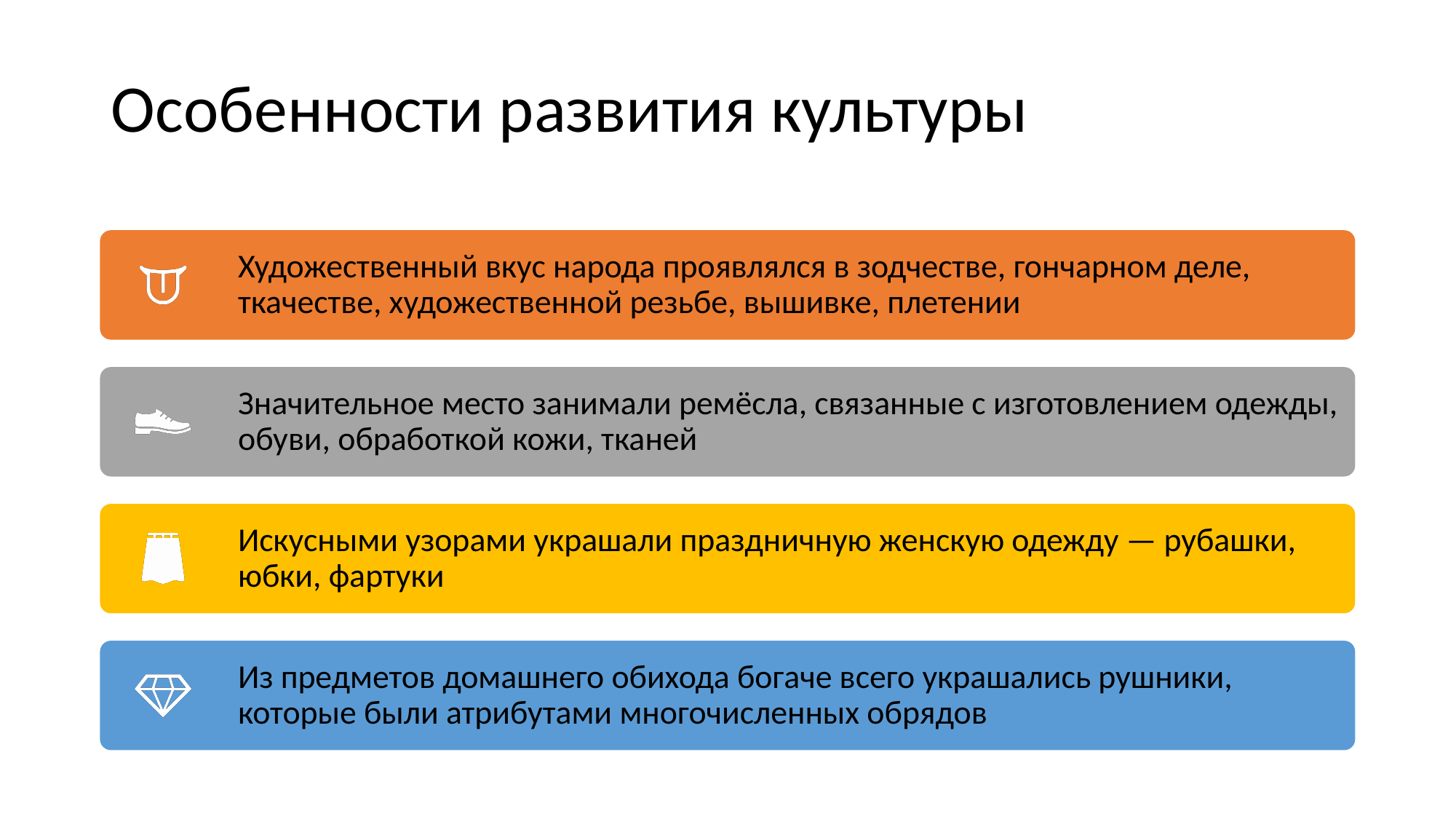

# Особенности развития культуры
Художественный вкус народа проявлялся в зодчестве, гончарном деле, ткачестве, художественной резьбе, вышивке, плетении
Значительное место занимали ремёсла, связанные с изготовлением одежды, обуви, обработкой кожи, тканей
Искусными узорами украшали праздничную женскую одежду — рубашки, юбки, фартуки
Из предметов домашнего обихода богаче всего украшались рушники, которые были атрибутами многочисленных обрядов